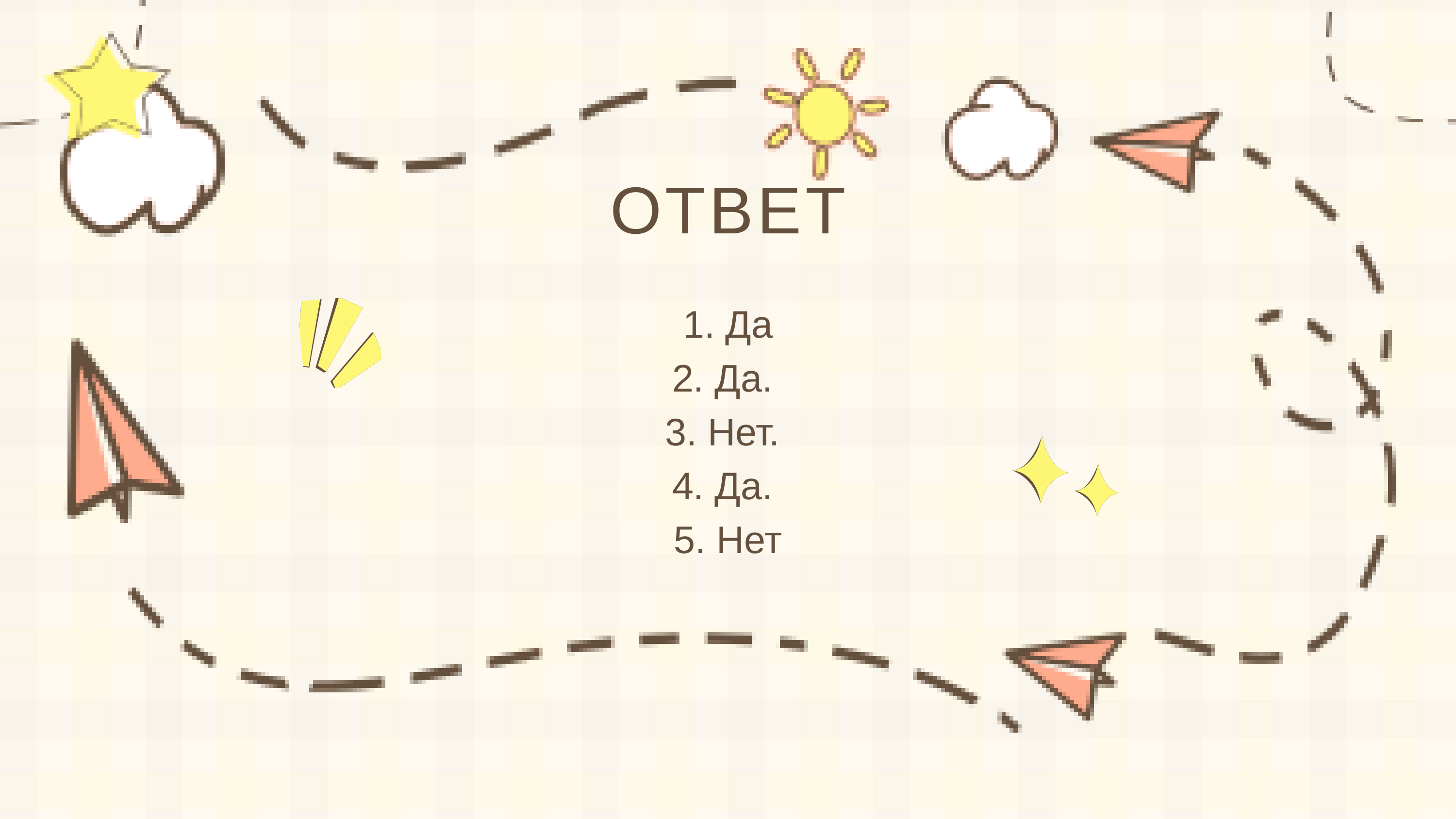

ОТВЕТ
1. Да
2. Да.
3. Нет.
4. Да.
5. Нет